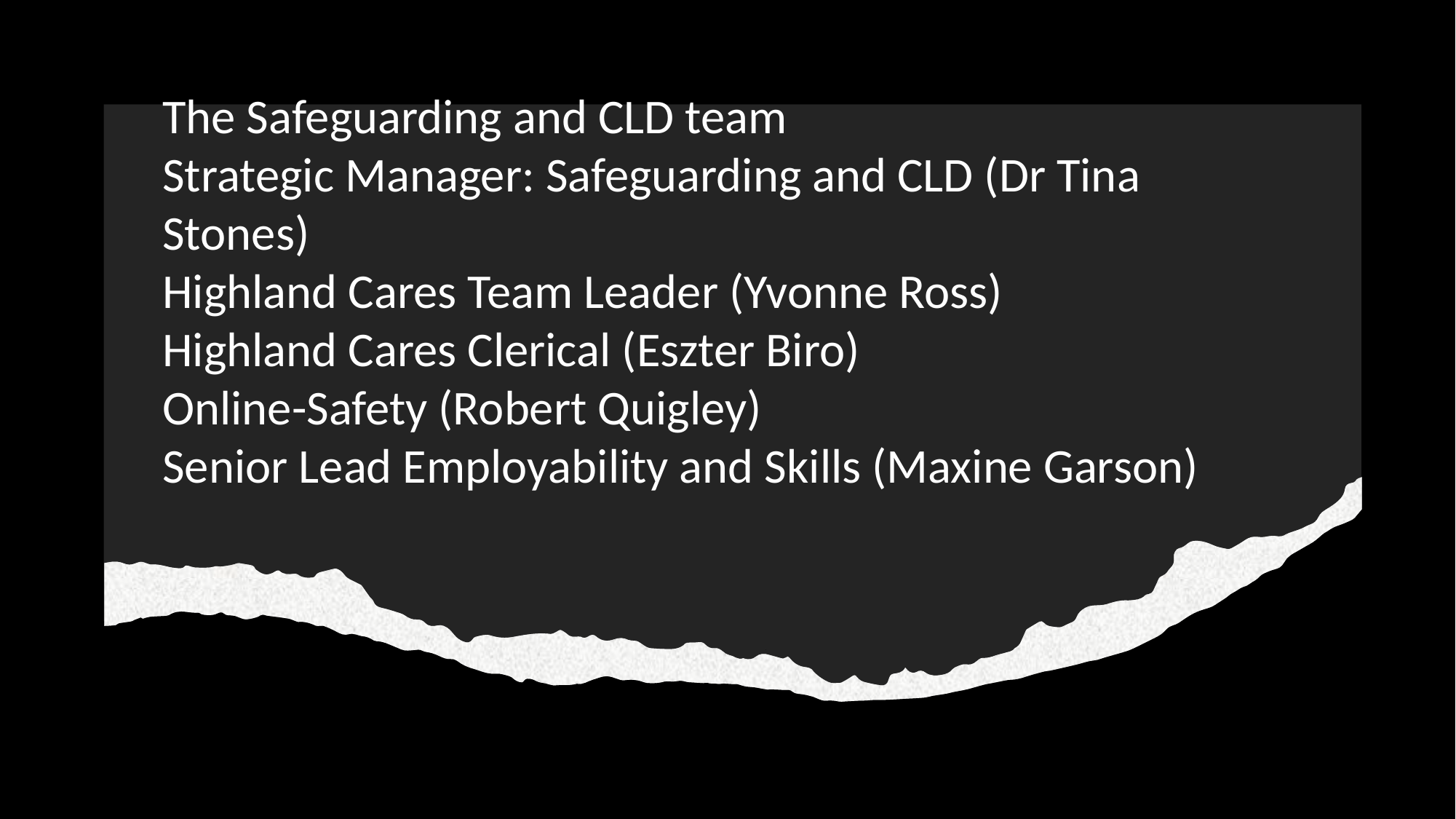

The Safeguarding and CLD team
Strategic Manager: Safeguarding and CLD (Dr Tina Stones)
Highland Cares Team Leader (Yvonne Ross)
Highland Cares Clerical (Eszter Biro)
Online-Safety (Robert Quigley)
Senior Lead Employability and Skills (Maxine Garson)